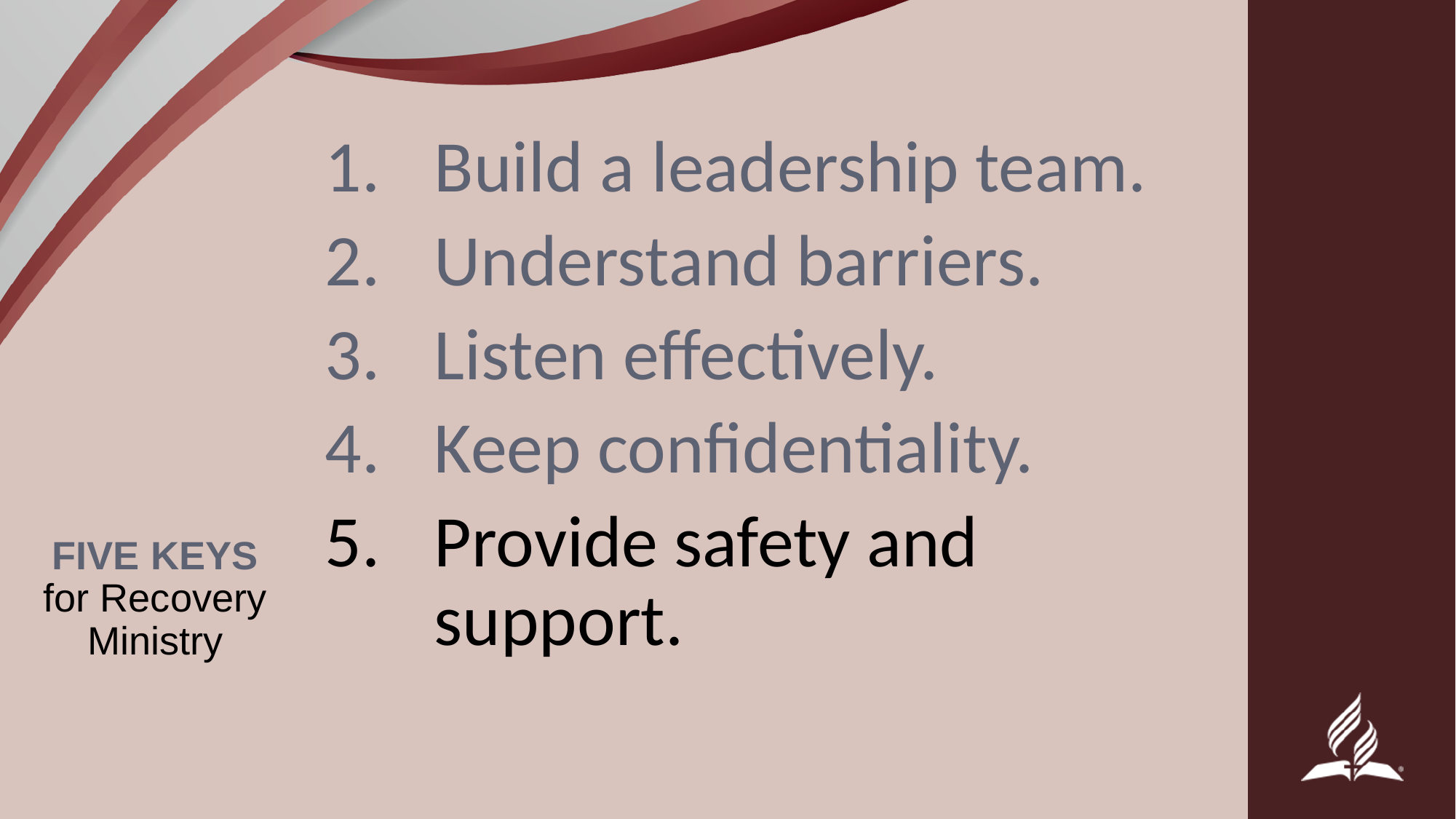

Build a leadership team.
Understand barriers.
Listen effectively.
Keep confidentiality.
Provide safety and support.
# FIVE KEYS for Recovery Ministry